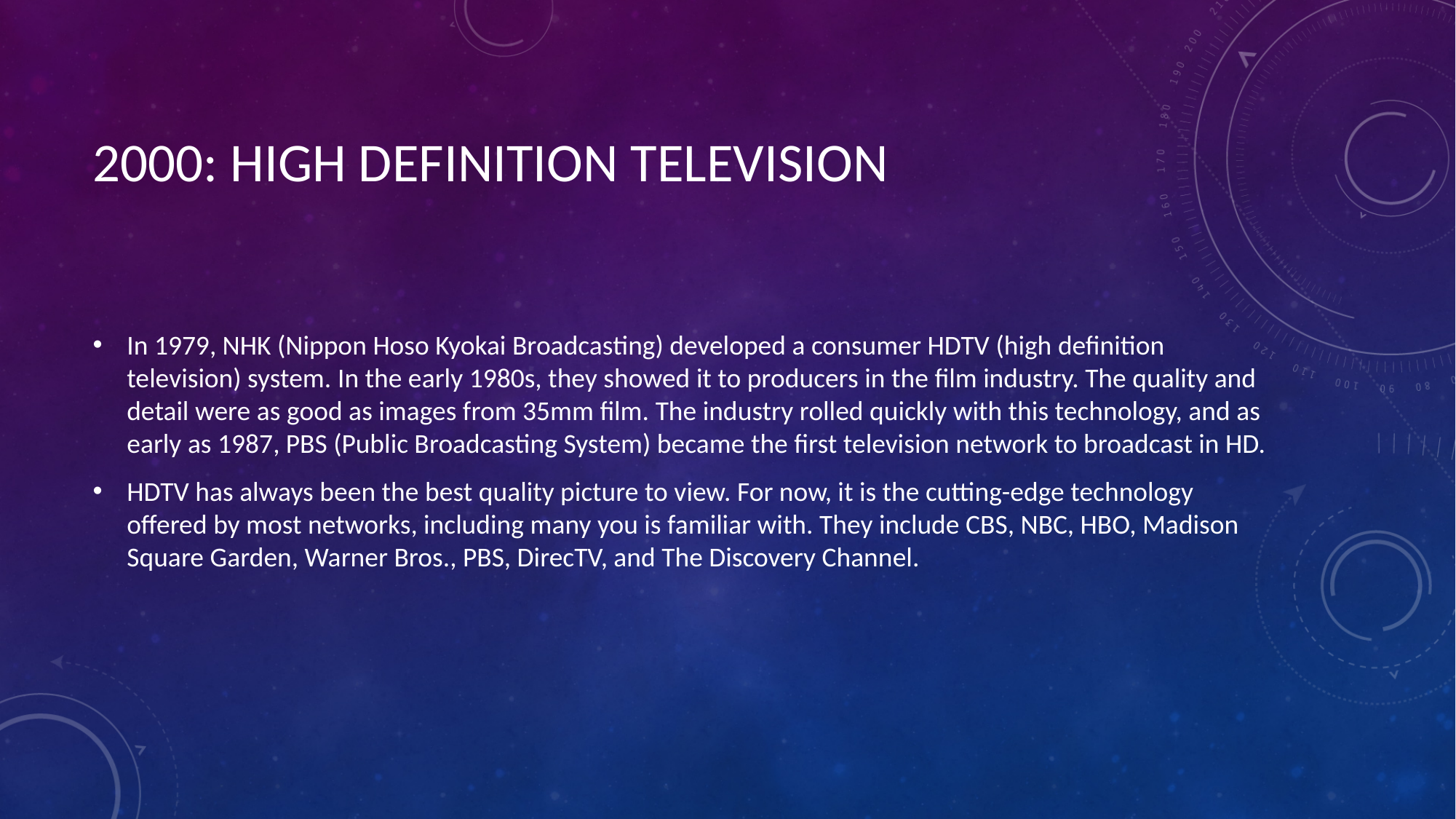

# 2000: High Definition Television
In 1979, NHK (Nippon Hoso Kyokai Broadcasting) developed a consumer HDTV (high definition television) system. In the early 1980s, they showed it to producers in the film industry. The quality and detail were as good as images from 35mm film. The industry rolled quickly with this technology, and as early as 1987, PBS (Public Broadcasting System) became the first television network to broadcast in HD.
HDTV has always been the best quality picture to view. For now, it is the cutting-edge technology offered by most networks, including many you is familiar with. They include CBS, NBC, HBO, Madison Square Garden, Warner Bros., PBS, DirecTV, and The Discovery Channel.